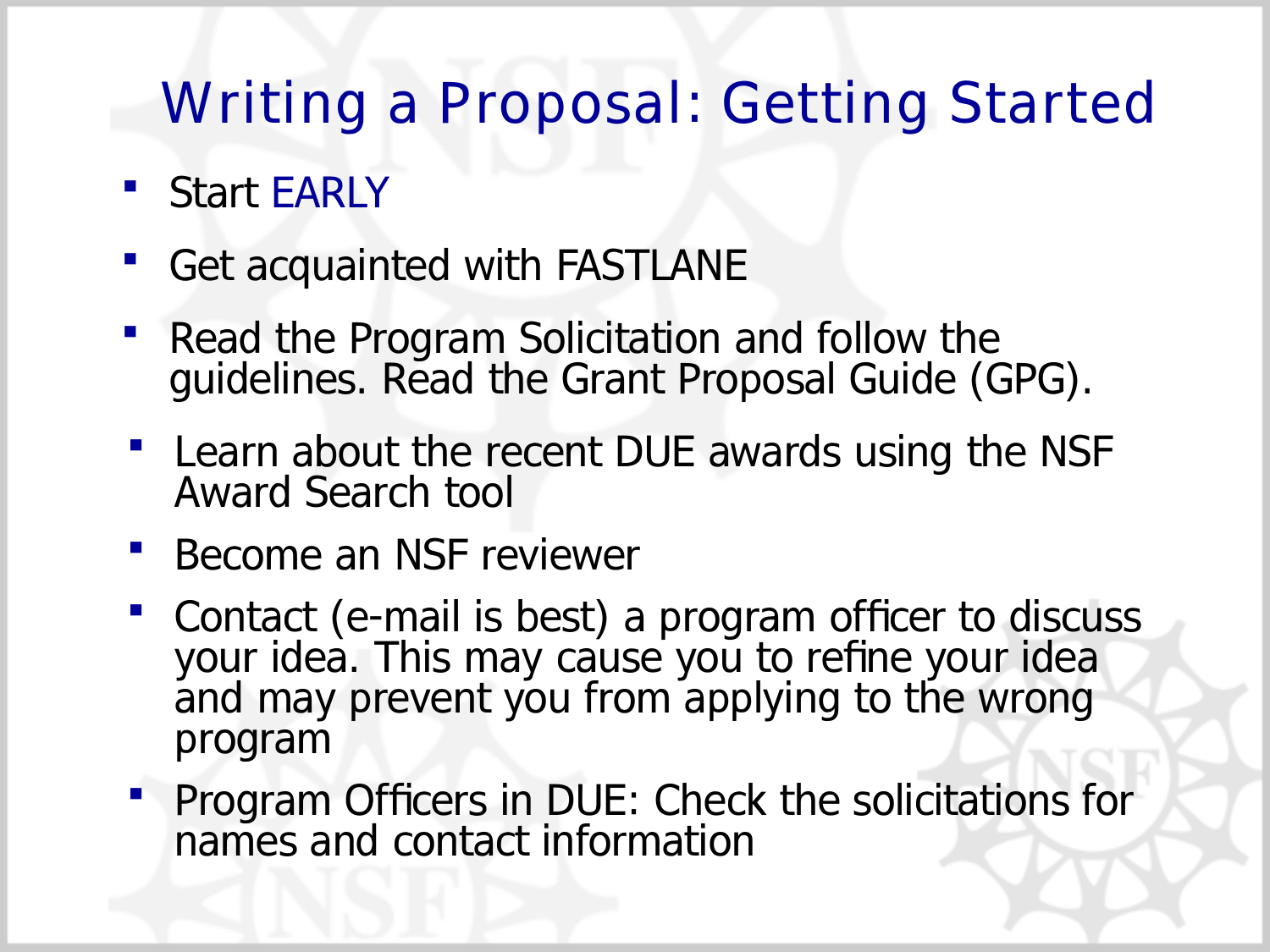

# Writing a Proposal: Getting Started
Start EARLY
Get acquainted with FASTLANE
Read the Program Solicitation and follow the guidelines. Read the Grant Proposal Guide (GPG).
Learn about the recent DUE awards using the NSF Award Search tool
Become an NSF reviewer
Contact (e-mail is best) a program officer to discuss your idea. This may cause you to refine your idea and may prevent you from applying to the wrong program
Program Officers in DUE: Check the solicitations for names and contact information